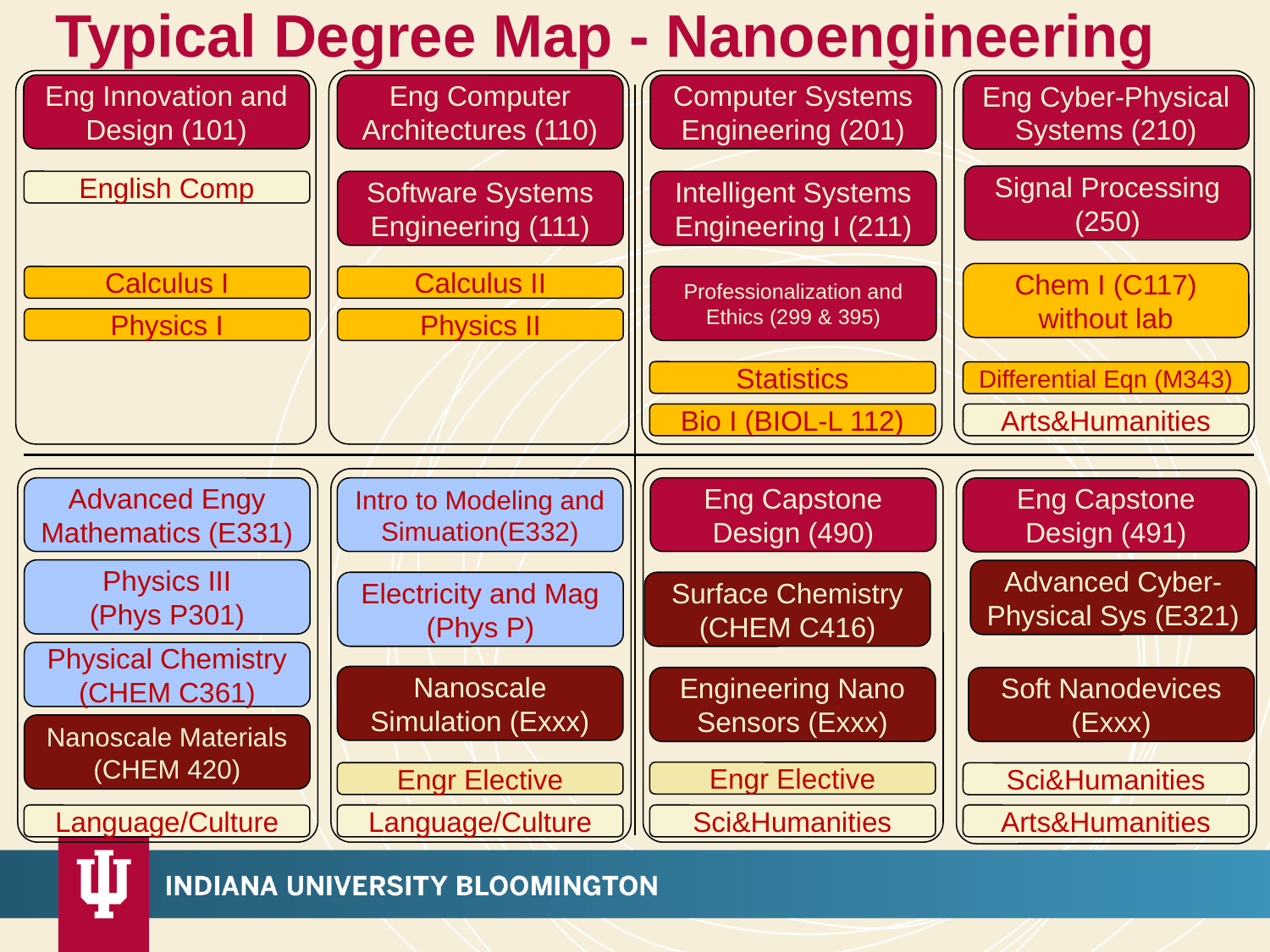

# Typical Degree Map - Nanoengineering

Eng Innovation and Design (101)
Eng Computer Architectures (110)
Computer Systems Engineering (201)
Eng Cyber-Physical Systems (210)
Signal Processing (250)
English Comp
Software Systems Engineering (111)
Intelligent Systems Engineering I (211)
Chem I (C117) without lab
Calculus I
Calculus II
Professionalization and Ethics (299 & 395)
Physics I
Physics II
Statistics
Differential Eqn (M343)
Bio I (BIOL-L 112)
Arts&Humanities

Advanced Engy Mathematics (E331)
Intro to Modeling and Simuation(E332)
Eng Capstone Design (490)
Eng Capstone Design (491)
Physics III
(Phys P301)
Advanced Cyber-Physical Sys (E321)
Electricity and Mag
(Phys P)
Surface Chemistry (CHEM C416)
Physical Chemistry
(CHEM C361)
Nanoscale Simulation (Exxx)
Engineering Nano Sensors (Exxx)
Soft Nanodevices (Exxx)
Nanoscale Materials (CHEM 420)
Engr Elective
Engr Elective
Sci&Humanities
Language/Culture
Language/Culture
Sci&Humanities
Arts&Humanities